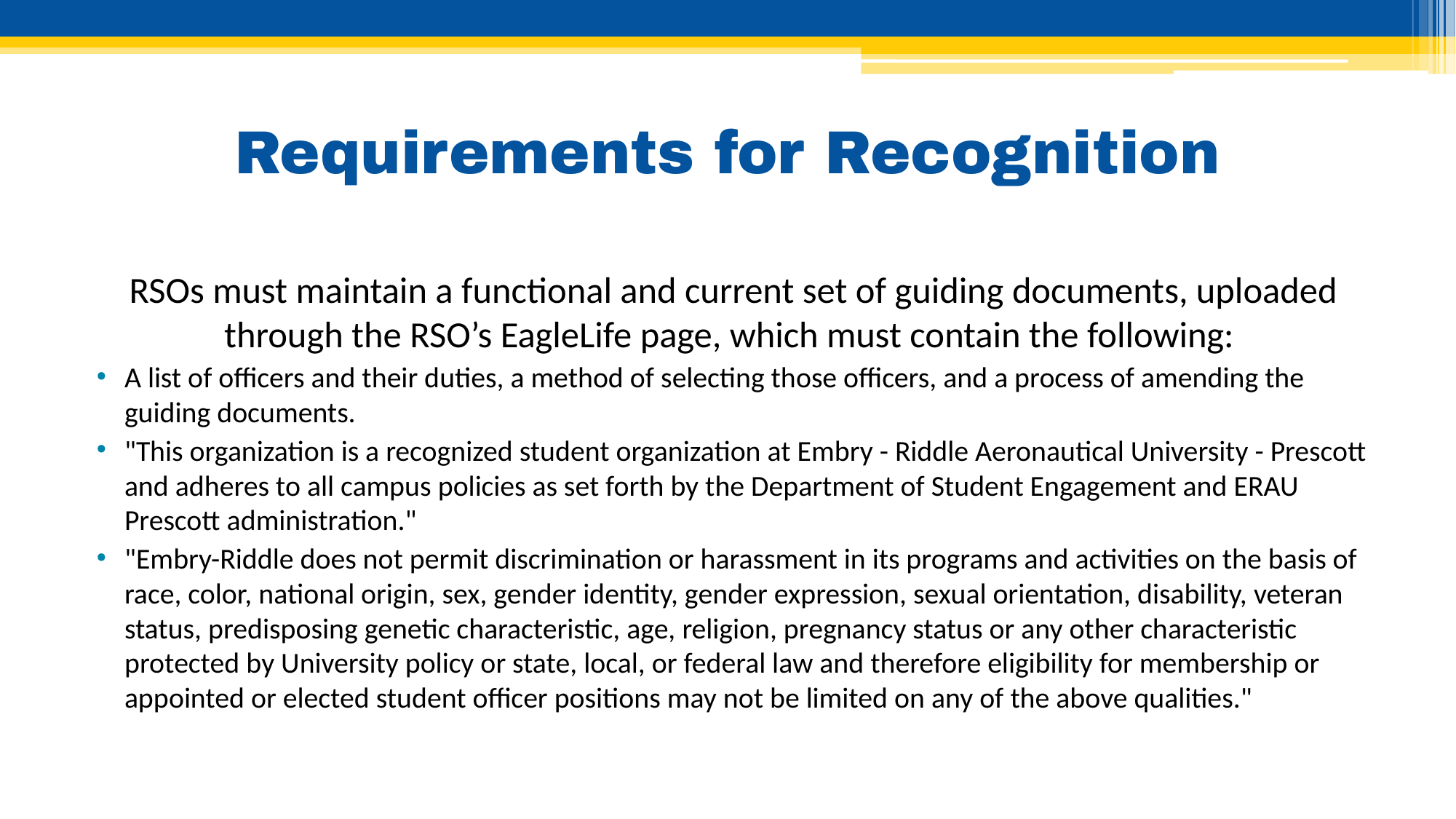

# Requirements for Recognition

RSOs must maintain a functional and current set of guiding documents, uploaded through the RSO’s EagleLife page, which must contain the following:
A list of officers and their duties, a method of selecting those officers, and a process of amending the guiding documents.
"This organization is a recognized student organization at Embry - Riddle Aeronautical University - Prescott and adheres to all campus policies as set forth by the Department of Student Engagement and ERAU Prescott administration."
"Embry-Riddle does not permit discrimination or harassment in its programs and activities on the basis of race, color, national origin, sex, gender identity, gender expression, sexual orientation, disability, veteran status, predisposing genetic characteristic, age, religion, pregnancy status or any other characteristic protected by University policy or state, local, or federal law and therefore eligibility for membership or appointed or elected student officer positions may not be limited on any of the above qualities."